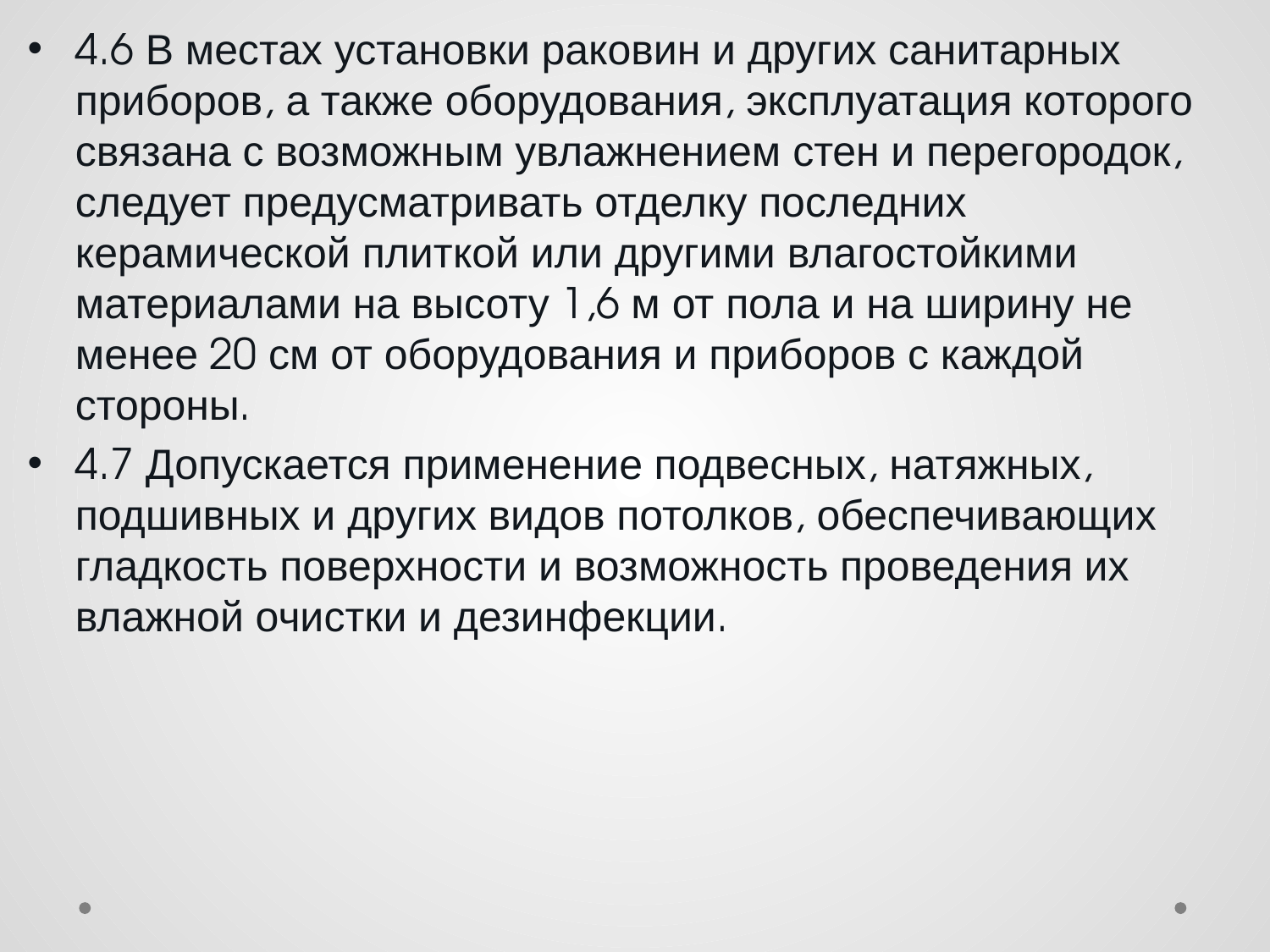

4.6 В местах установки раковин и других санитарных приборов, а также оборудования, эксплуатация которого связана с возможным увлажнением стен и перегородок, следует предусматривать отделку последних керамической плиткой или другими влагостойкими материалами на высоту 1,6 м от пола и на ширину не менее 20 см от оборудования и приборов с каждой стороны.
4.7 Допускается применение подвесных, натяжных, подшивных и других видов потолков, обеспечивающих гладкость поверхности и возможность проведения их влажной очистки и дезинфекции.